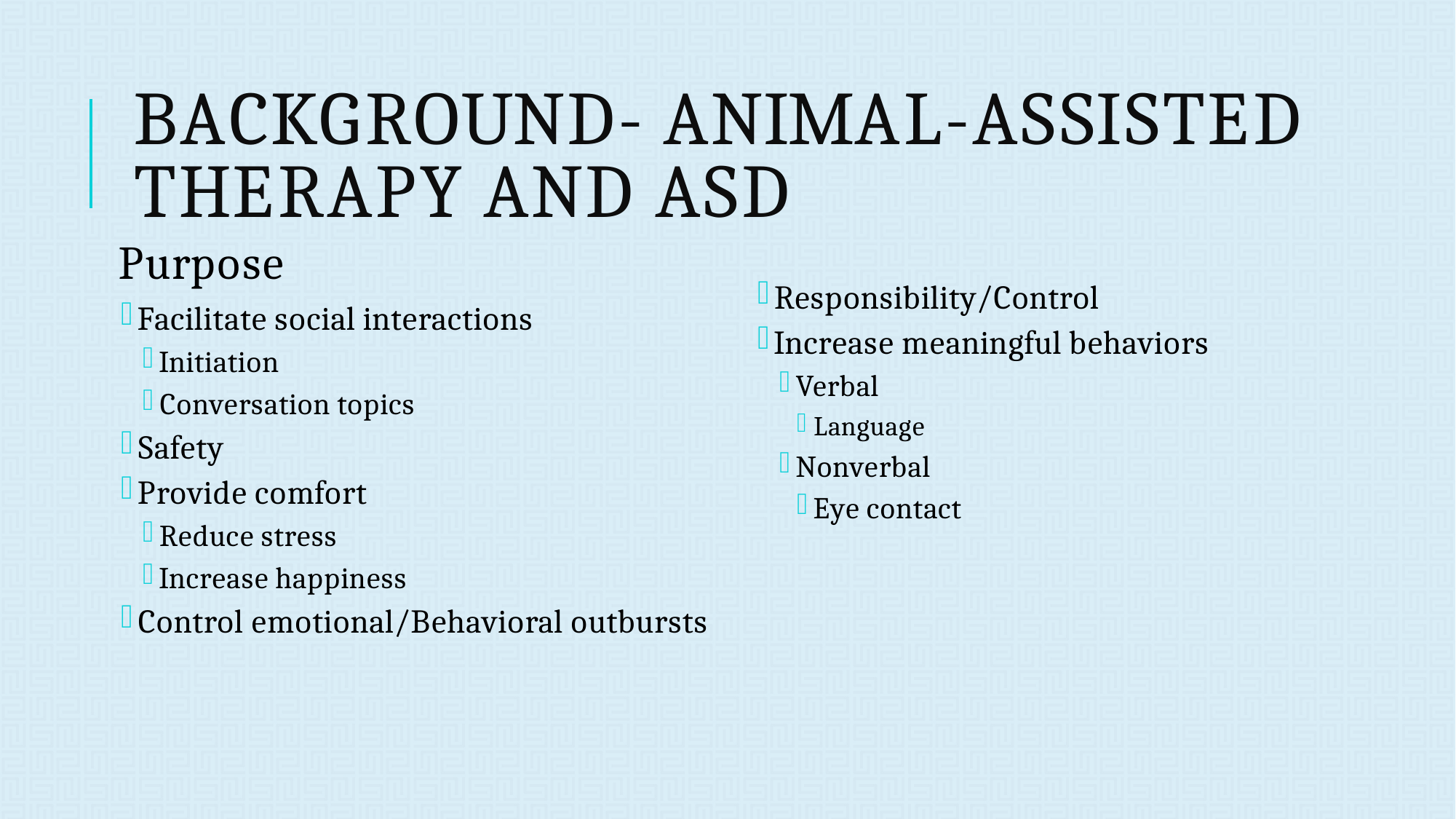

# Background- Animal-Assisted Therapy and ASD
Purpose
Facilitate social interactions
Initiation
Conversation topics
Safety
Provide comfort
Reduce stress
Increase happiness
Control emotional/Behavioral outbursts

Responsibility/Control
Increase meaningful behaviors
Verbal
Language
Nonverbal
Eye contact